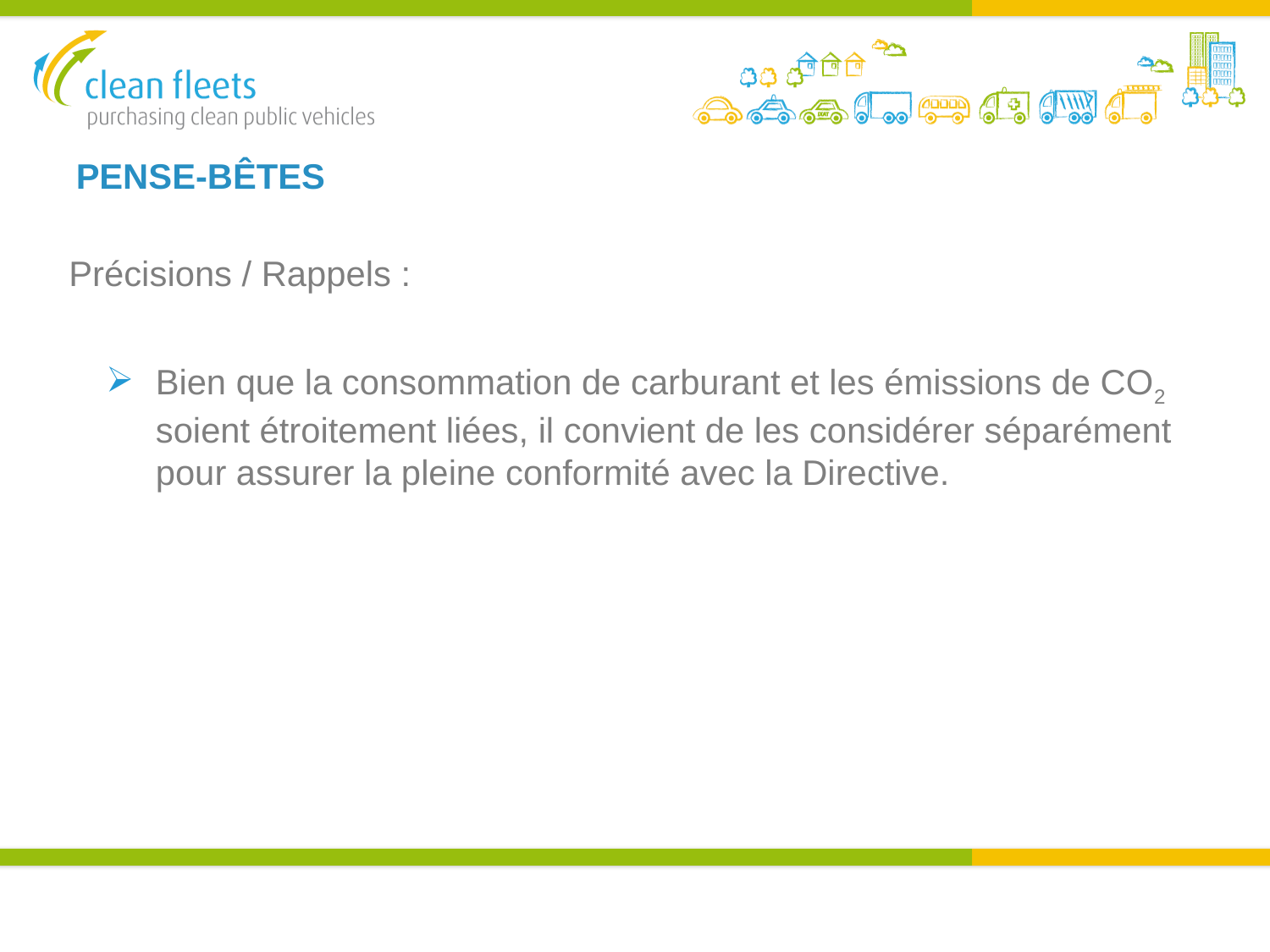

PENSE-BÊTES
Précisions / Rappels :

Bien que la consommation de carburant et les émissions de CO2 soient étroitement liées, il convient de les considérer séparément pour assurer la pleine conformité avec la Directive.